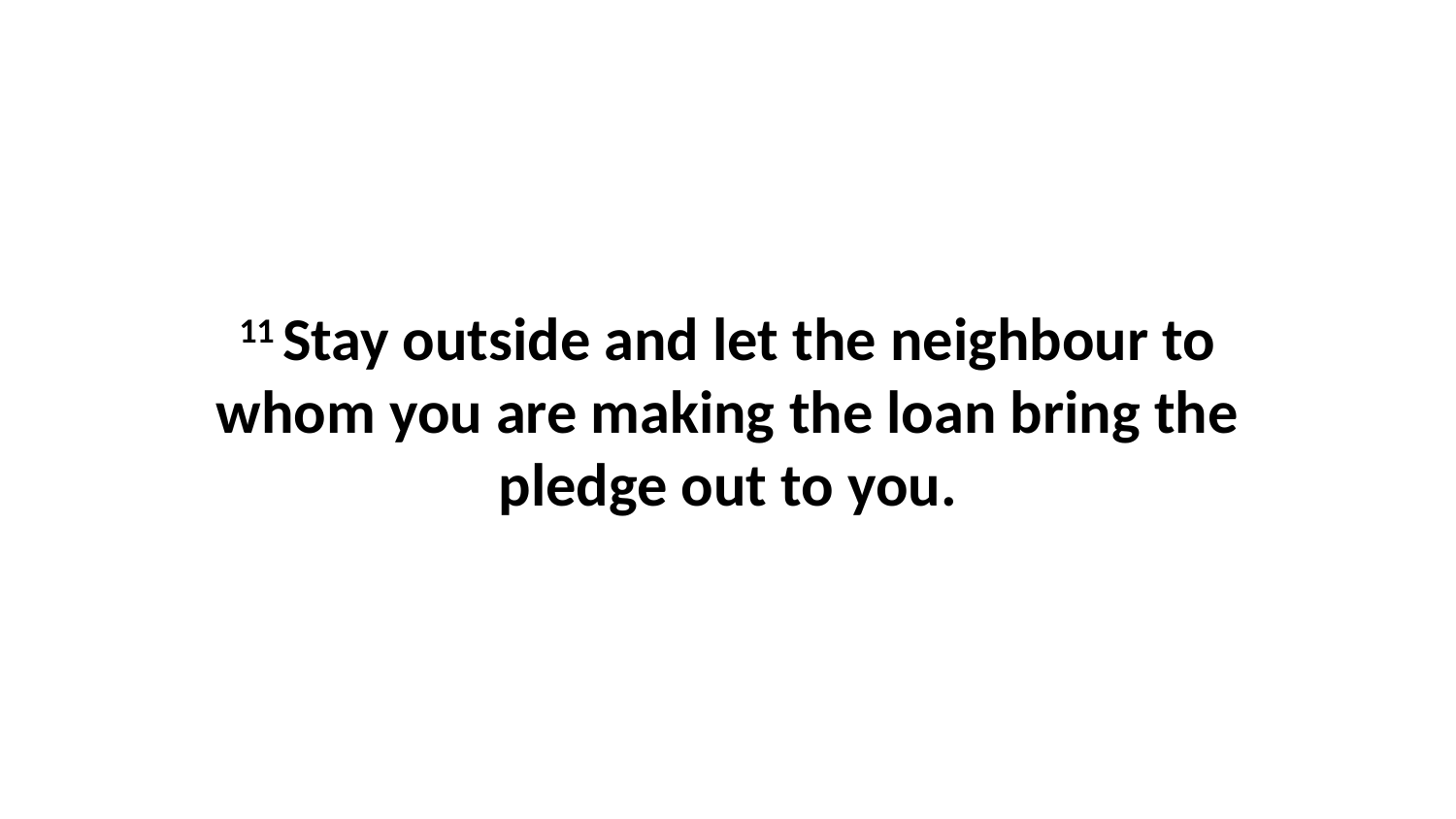

11 Stay outside and let the neighbour to whom you are making the loan bring the pledge out to you.